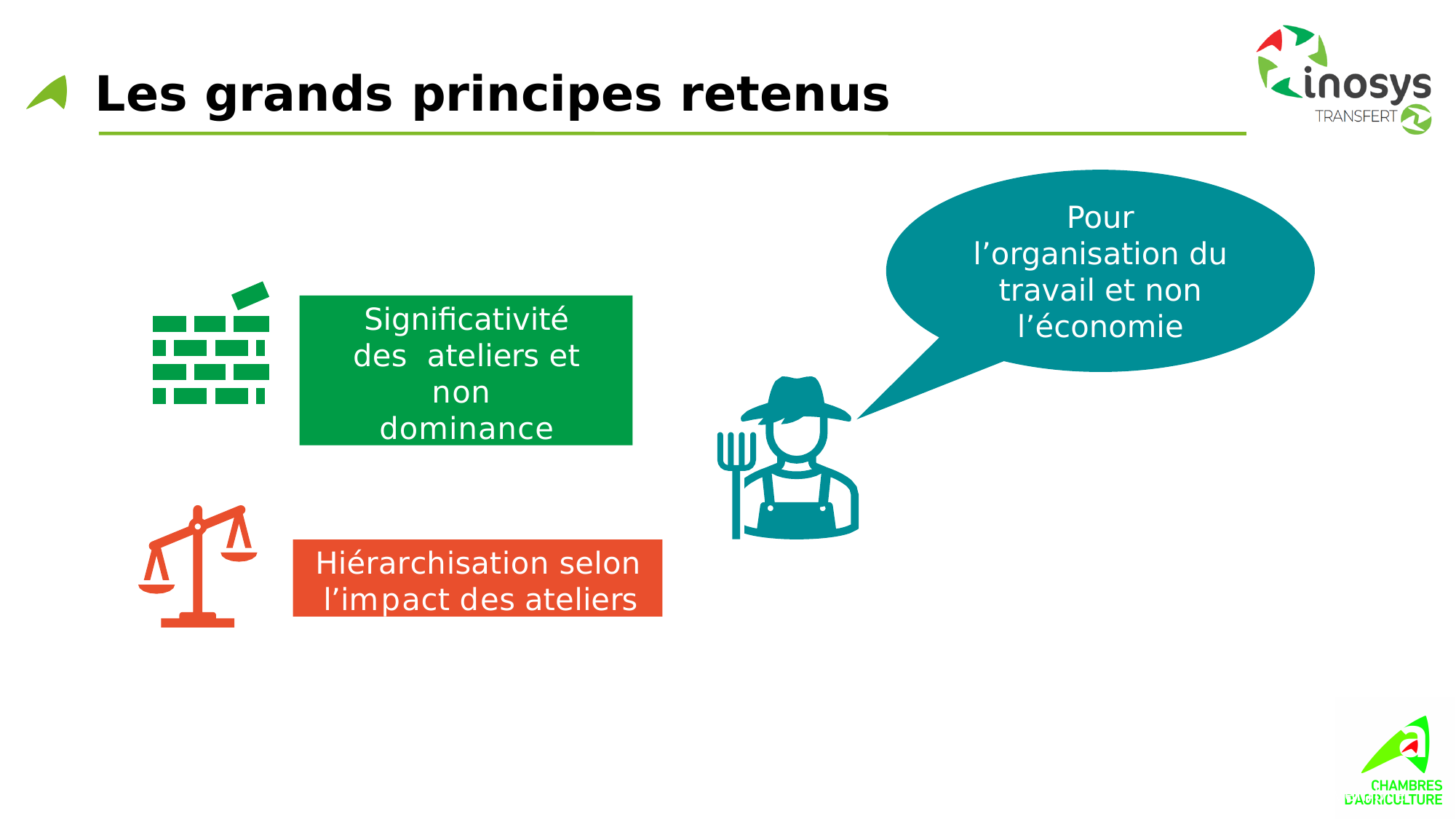

# Les grands principes retenus
Pour l’organisation du travail et non l’économie

Significativité des  ateliers et non  dominance
|  |  |  |  |  |  |
| --- | --- | --- | --- | --- | --- |
|  |  |  |  |  |  |
|  |  |  |  |  |  |
|  |  |  |  |  |  |

Hiérarchisation selon
l’impact des ateliers
Séminaire INOSYS - 14 novembre 2023